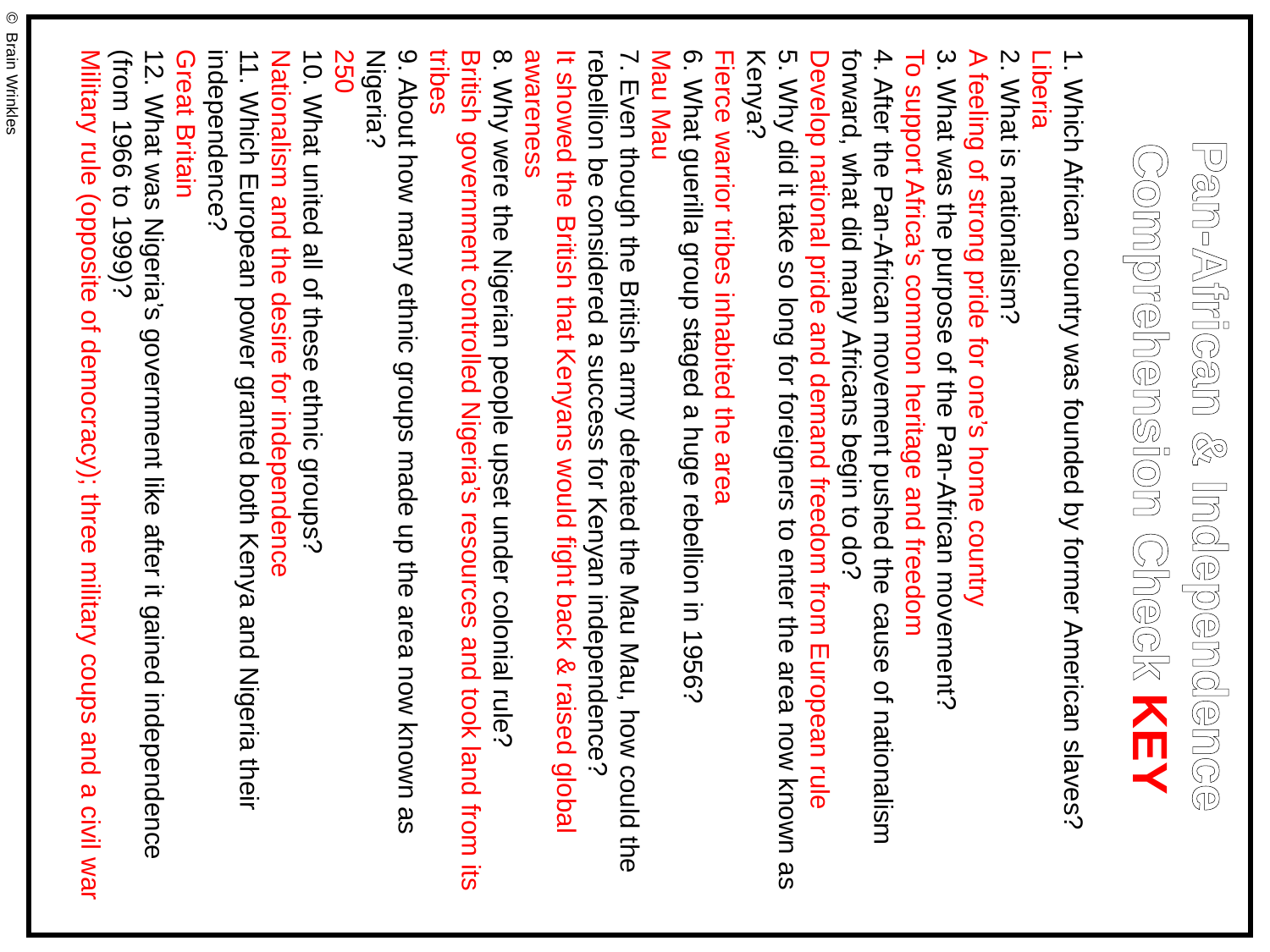

1. Which African country was founded by former American slaves?
Liberia
2. What is nationalism?
A feeling of strong pride for one’s home country
3. What was the purpose of the Pan-African movement?
To support Africa’s common heritage and freedom
4. After the Pan-African movement pushed the cause of nationalism forward, what did many Africans begin to do?
Develop national pride and demand freedom from European rule
5. Why did it take so long for foreigners to enter the area now known as Kenya?
Fierce warrior tribes inhabited the area
6. What guerilla group staged a huge rebellion in 1956?
Mau Mau
7. Even though the British army defeated the Mau Mau, how could the rebellion be considered a success for Kenyan independence?
It showed the British that Kenyans would fight back & raised global awareness
8. Why were the Nigerian people upset under colonial rule?
British government controlled Nigeria’s resources and took land from its tribes
9. About how many ethnic groups made up the area now known as Nigeria?
250
10. What united all of these ethnic groups?
Nationalism and the desire for independence
11. Which European power granted both Kenya and Nigeria their independence?
Great Britain
12. What was Nigeria’s government like after it gained independence (from 1966 to 1999)?
Military rule (opposite of democracy); three military coups and a civil war

©  Brain Wrinkles
Pan-African & Independence
Comprehension Check KEY